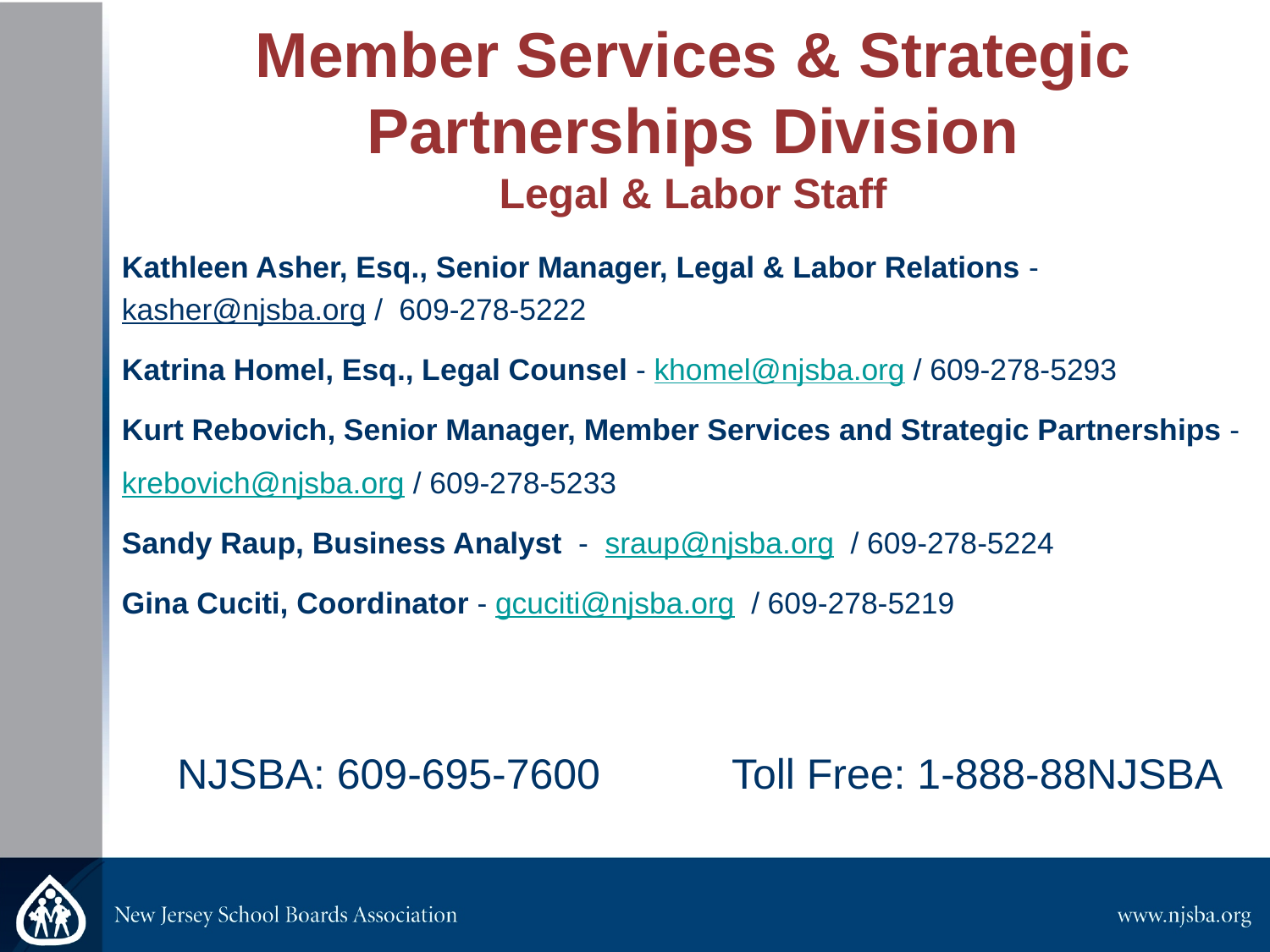

# Member Services & Strategic Partnerships Division Legal & Labor Staff

Kathleen Asher, Esq., Senior Manager, Legal & Labor Relations -
kasher@njsba.org /  609-278-5222
Katrina Homel, Esq., Legal Counsel - khomel@njsba.org / 609-278-5293
Kurt Rebovich, Senior Manager, Member Services and Strategic Partnerships -krebovich@njsba.org / 609-278-5233
Sandy Raup, Business Analyst  -  sraup@njsba.org  / 609-278-5224
Gina Cuciti, Coordinator - gcuciti@njsba.org  / 609-278-5219

NJSBA: 609-695-7600	    Toll Free: 1-888-88NJSBA